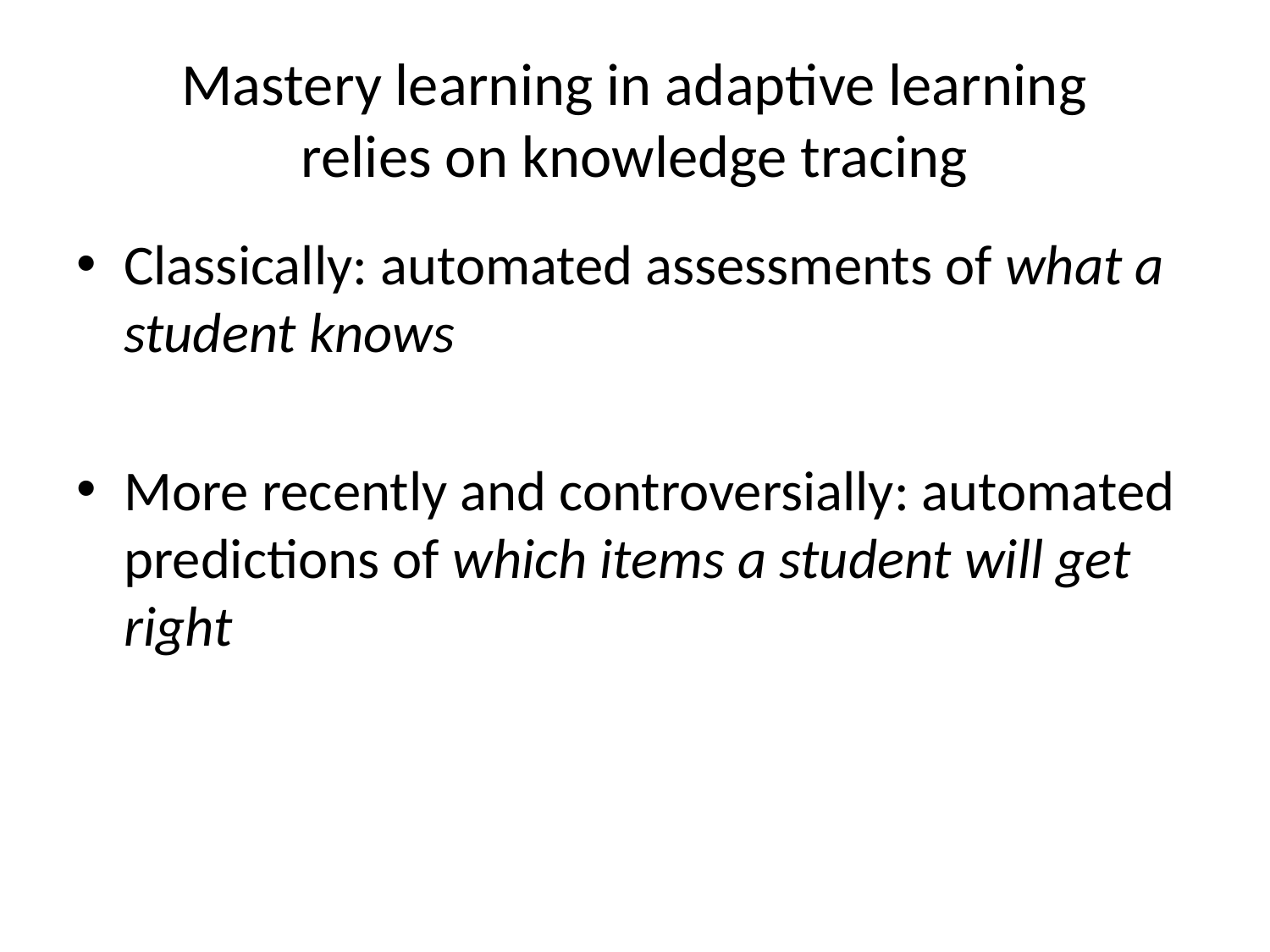

# Mastery learning in adaptive learning relies on knowledge tracing
Classically: automated assessments of what a student knows

More recently and controversially: automated predictions of which items a student will get right